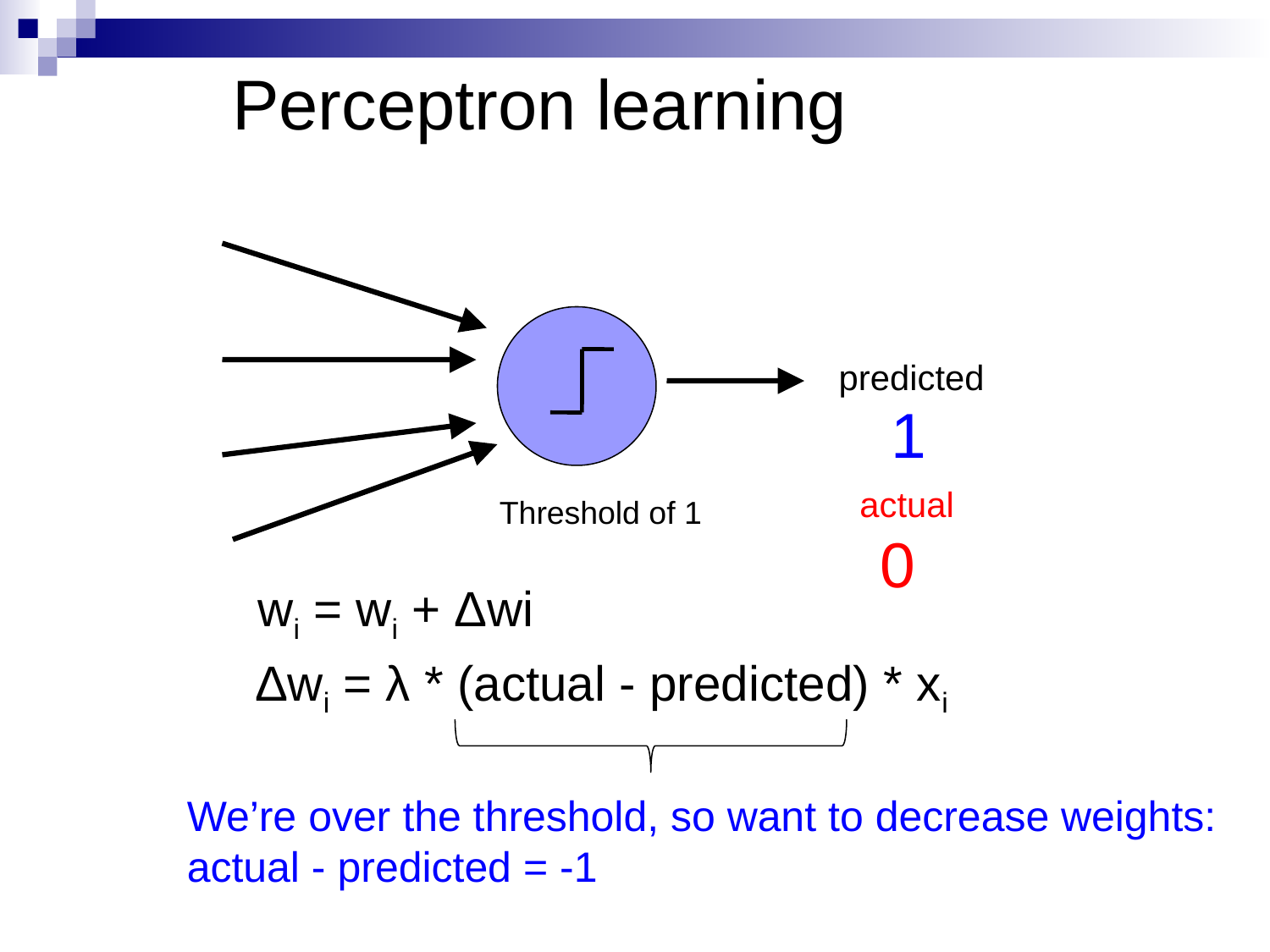

Perceptron learning

predicted

1

actual
Threshold of 1
0

wi = wi + Δwi
Δwi = λ * (actual - predicted) * xi
We’re over the threshold, so want to decrease weights:
actual - predicted = -1